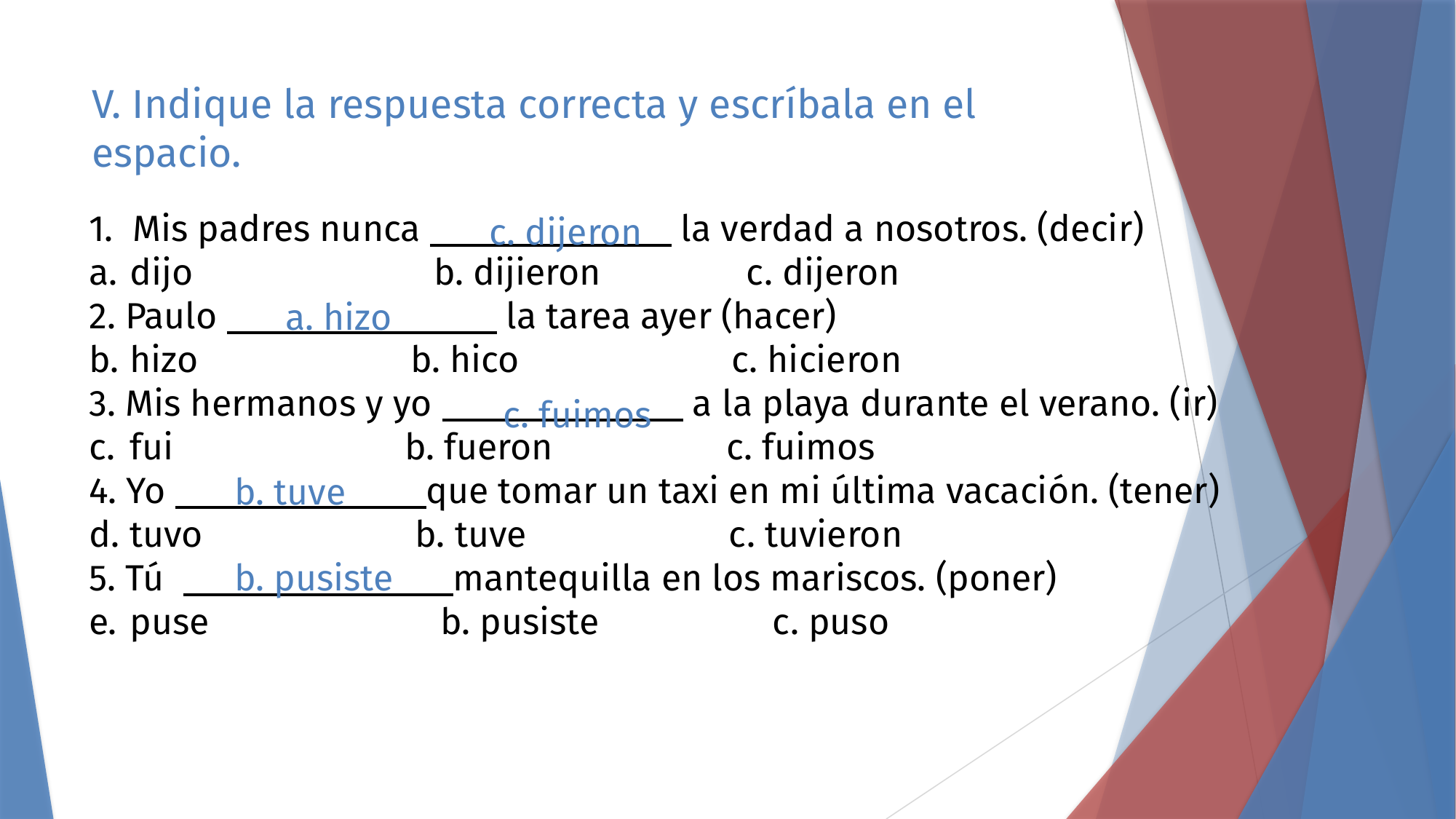

# V. Indique la respuesta correcta y escríbala en el espacio.
c. dijeron
| 1. Mis padres nunca la verdad a nosotros. (decir) dijo b. dijieron c. dijeron 2. Paulo la tarea ayer (hacer) hizo b. hico c. hicieron 3. Mis hermanos y yo a la playa durante el verano. (ir) fui b. fueron c. fuimos 4. Yo que tomar un taxi en mi última vacación. (tener) tuvo b. tuve c. tuvieron 5. Tú mantequilla en los mariscos. (poner) puse b. pusiste c. puso |
| --- |
a. hizo
c. fuimos
b. tuve
b. pusiste